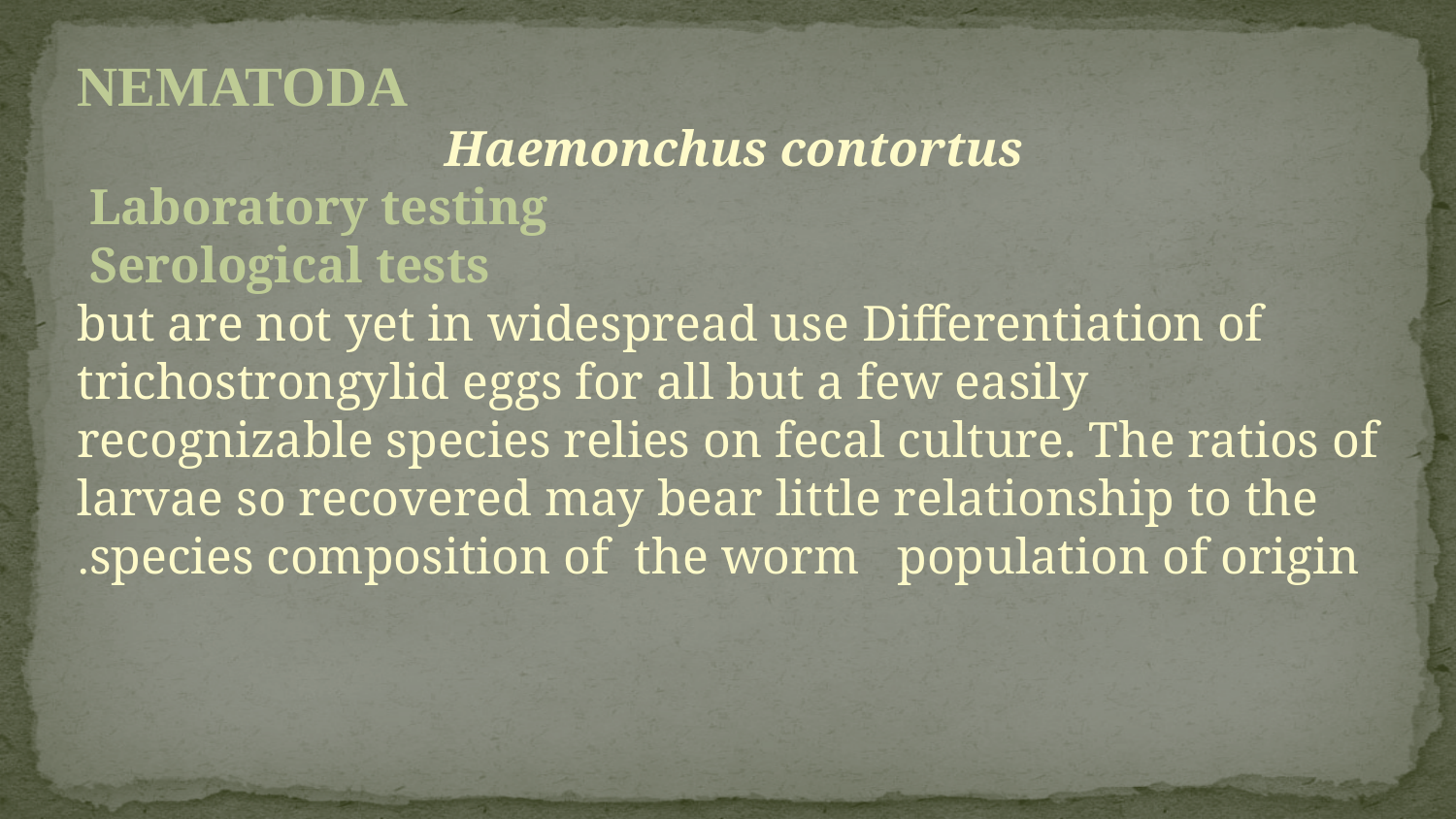

NEMATODA
Haemonchus contortus
Laboratory testing
Serological tests
but are not yet in widespread use Differentiation of trichostrongylid eggs for all but a few easily recognizable species relies on fecal culture. The ratios of larvae so recovered may bear little relationship to the species composition of  the worm   population of origin.